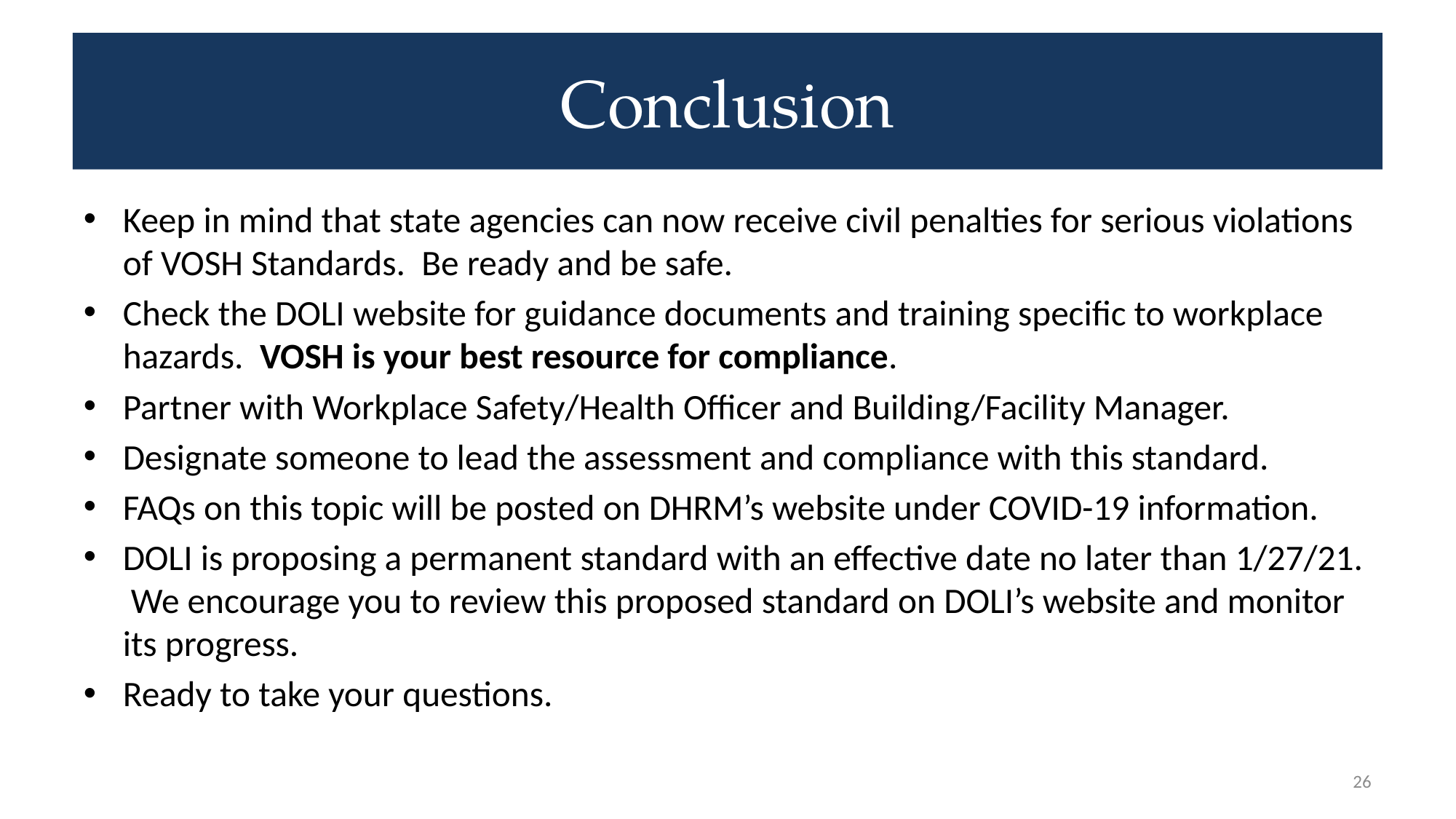

# Conclusion
Keep in mind that state agencies can now receive civil penalties for serious violations of VOSH Standards.  Be ready and be safe.
Check the DOLI website for guidance documents and training specific to workplace hazards.  VOSH is your best resource for compliance.
Partner with Workplace Safety/Health Officer and Building/Facility Manager.
Designate someone to lead the assessment and compliance with this standard.
FAQs on this topic will be posted on DHRM’s website under COVID-19 information.
DOLI is proposing a permanent standard with an effective date no later than 1/27/21.  We encourage you to review this proposed standard on DOLI’s website and monitor its progress.
Ready to take your questions.
26